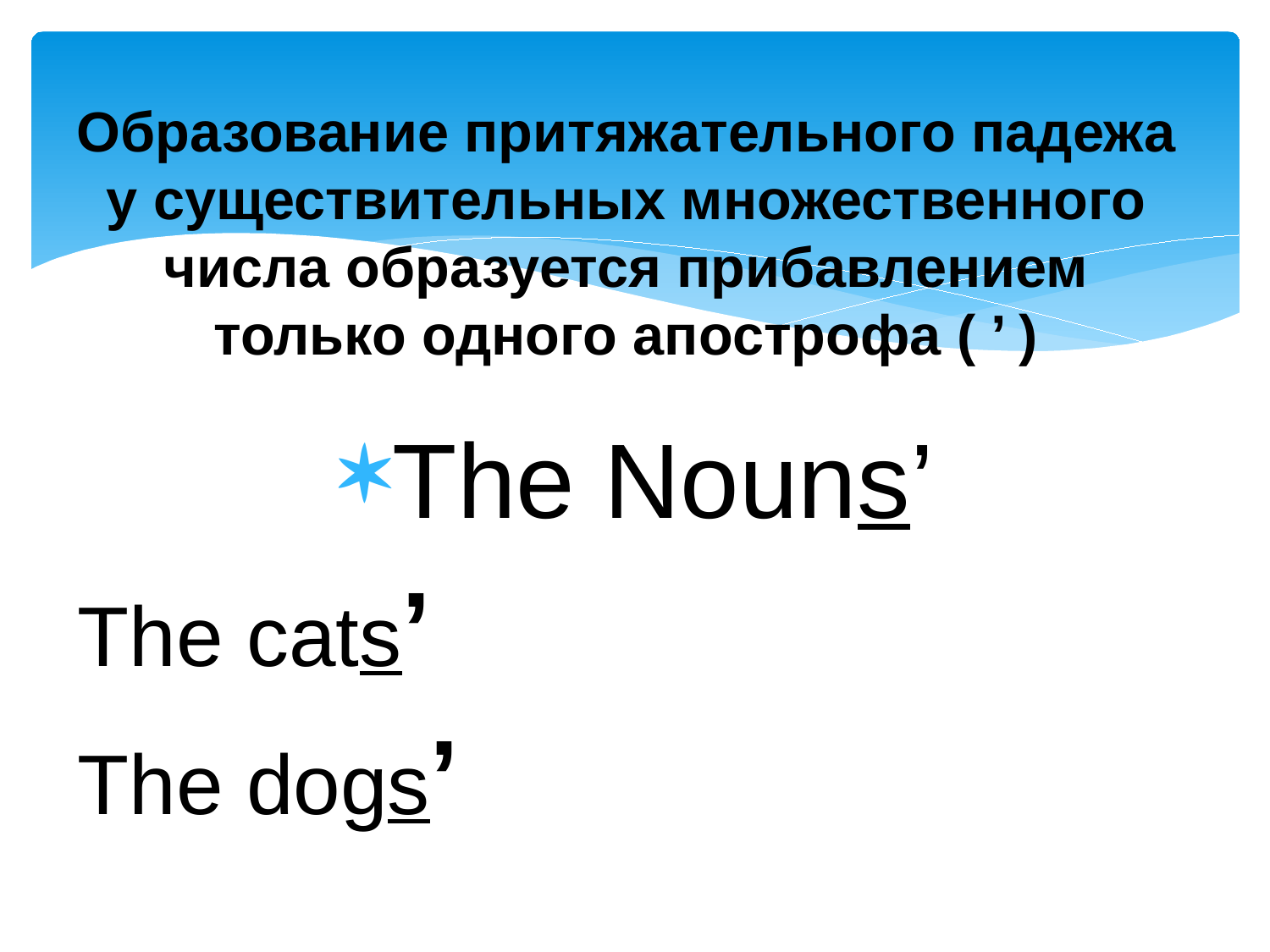

# Образование притяжательного падежа у существительных множественного числа образуется прибавлением только одного апострофа ( ’ )
The Nouns’
The cats’
The dogs’